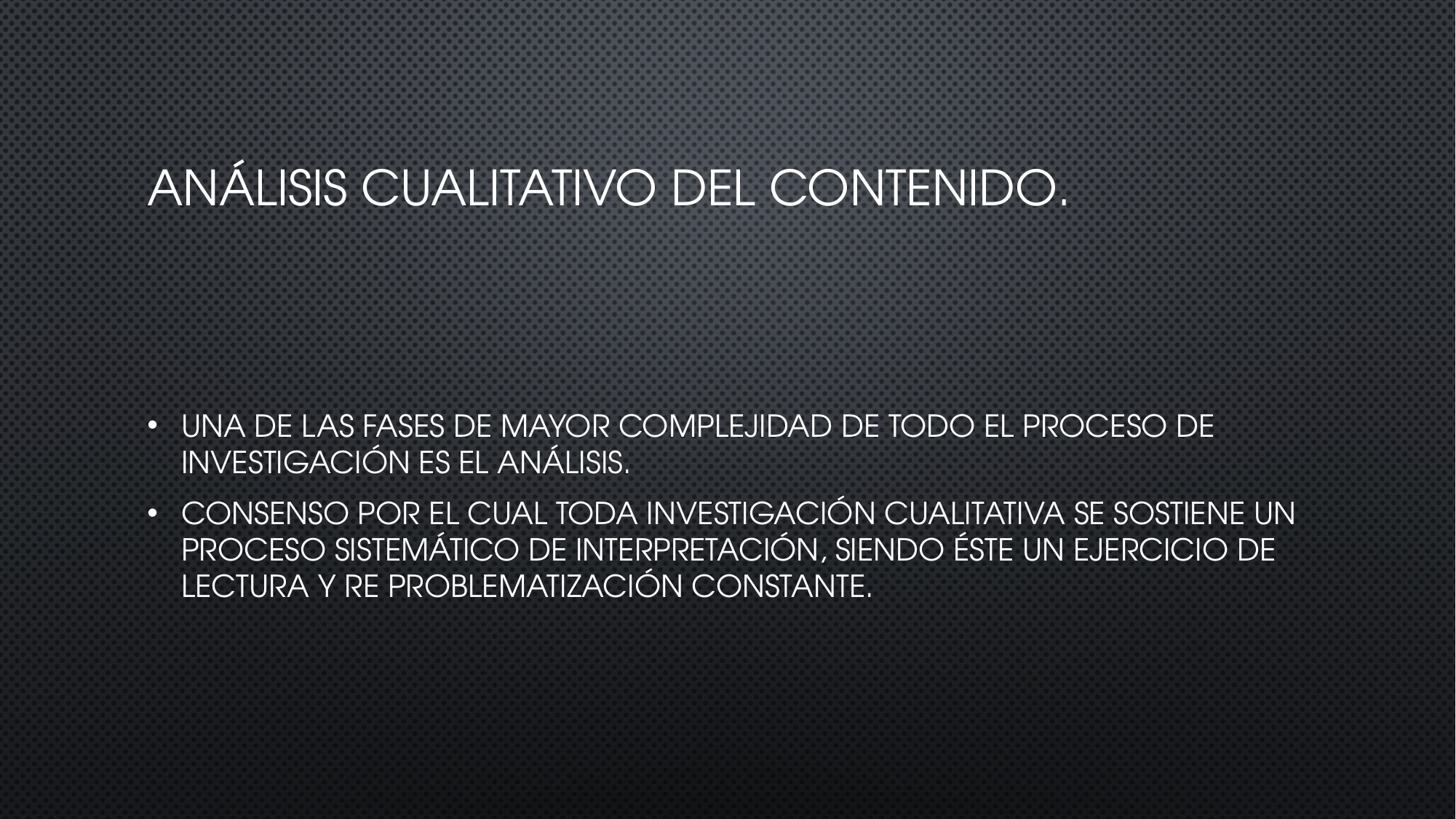

# Análisis cualitativo del contenido.
Una de las fases de mayor complejidad de todo el proceso de investigación es el análisis.
consenso por el cual toda investigación cualitativa se sostiene un proceso sistemático de interpretación, siendo éste un ejercicio de lectura y re problematización constante.